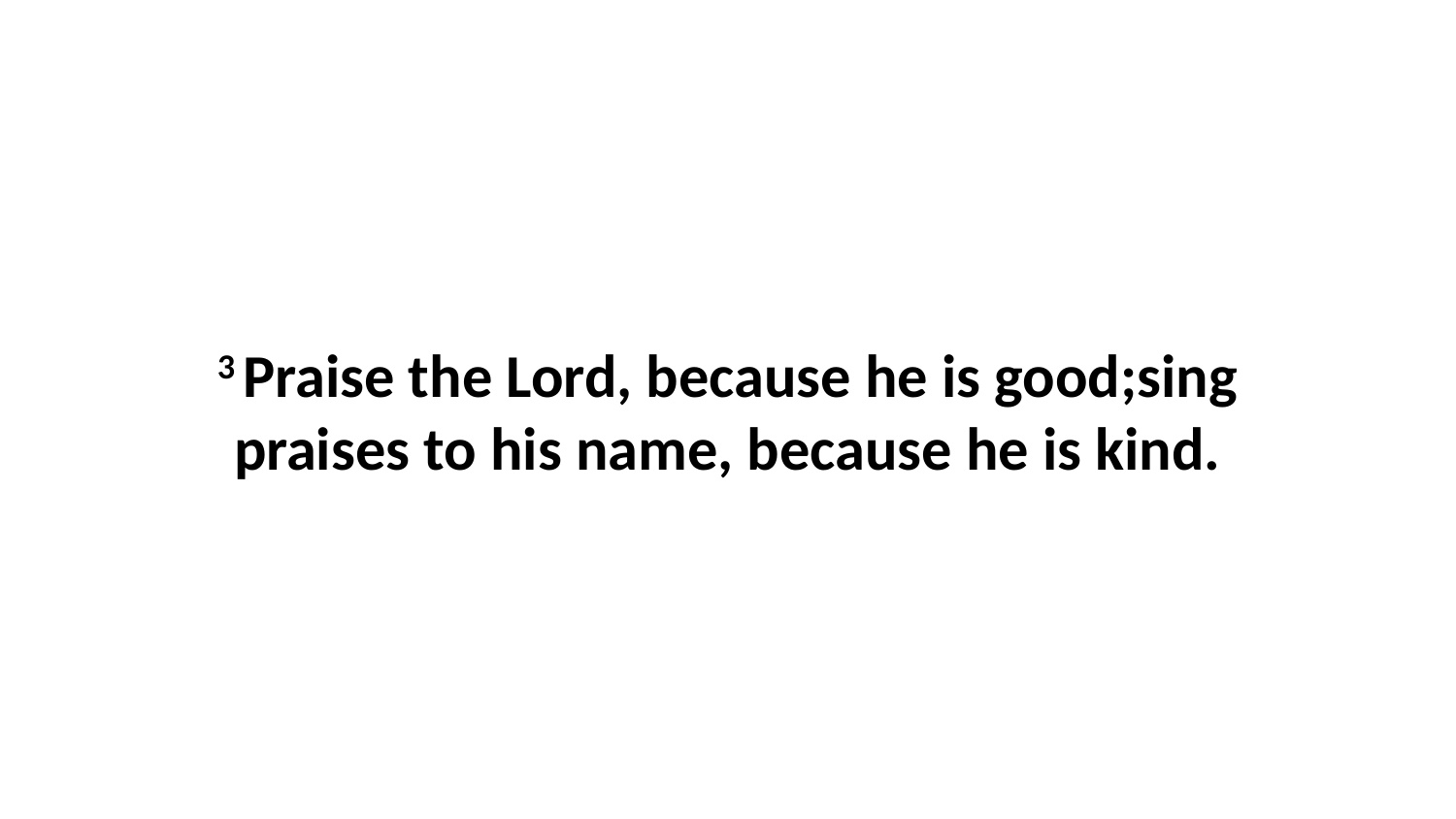

3 Praise the Lord, because he is good;sing praises to his name, because he is kind.